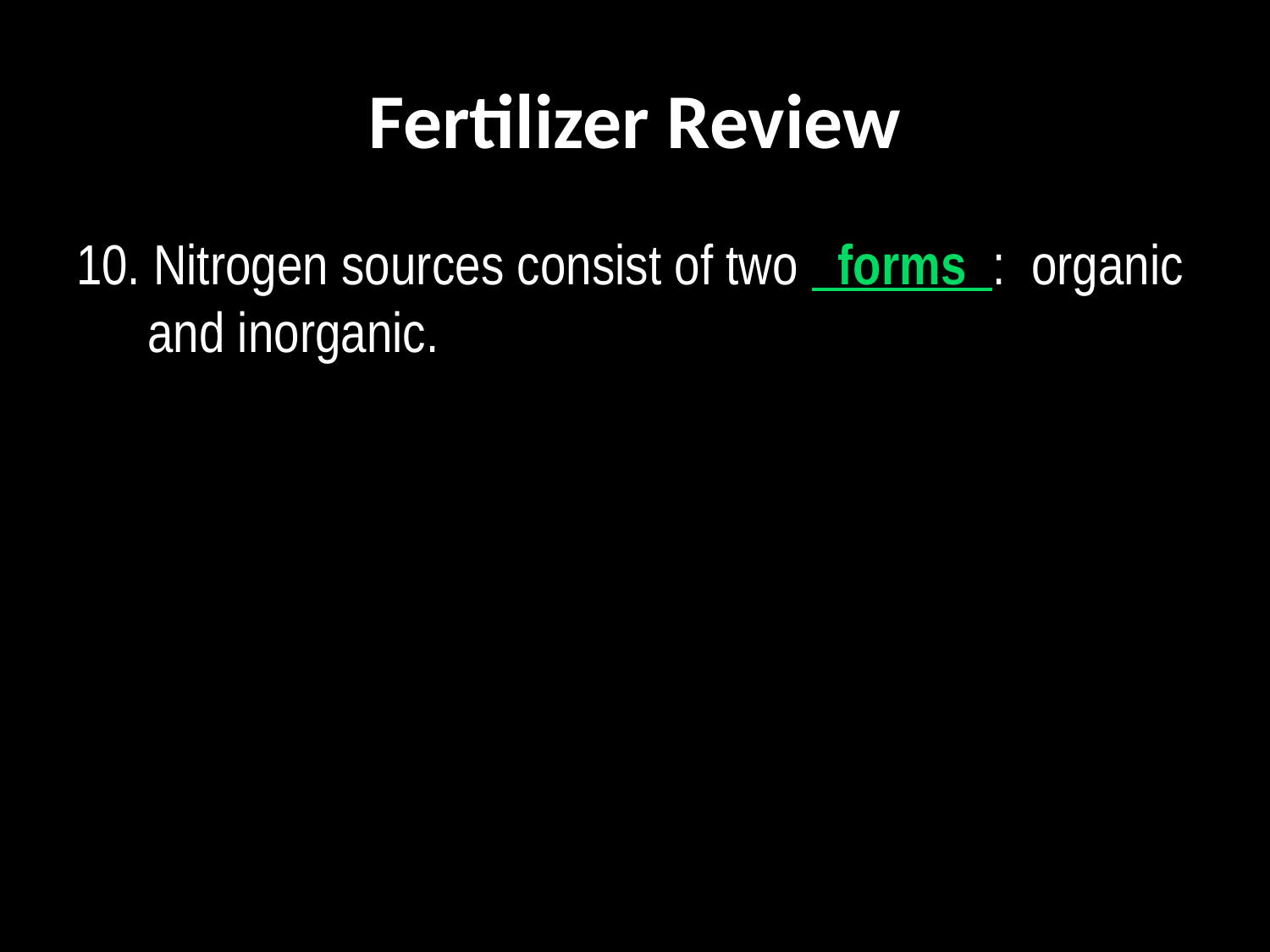

# Fertilizer Review
10. Nitrogen sources consist of two   forms  :  organic and inorganic.